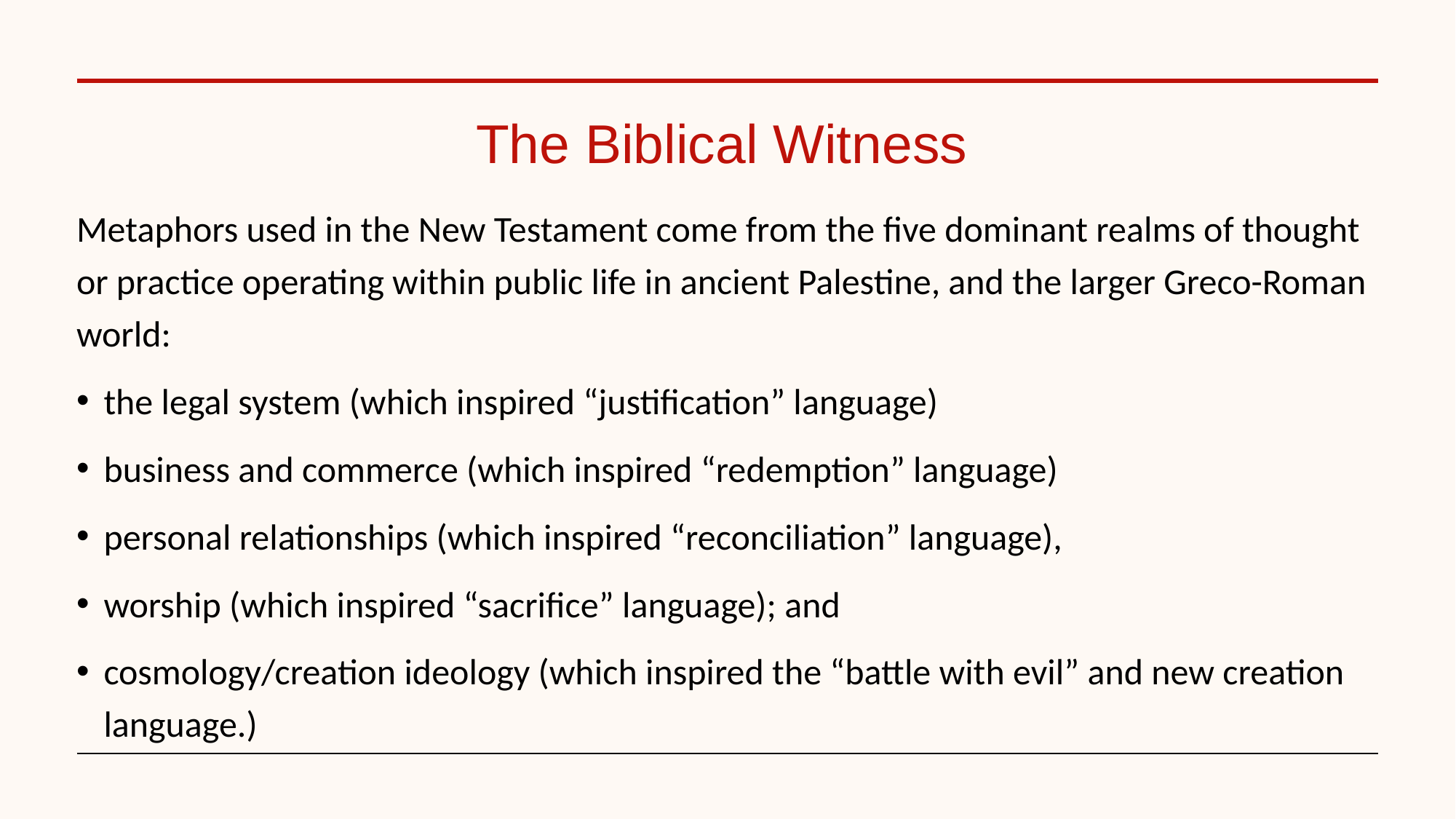

# The Biblical Witness
Metaphors used in the New Testament come from the five dominant realms of thought or practice operating within public life in ancient Palestine, and the larger Greco-Roman world:
the legal system (which inspired “justification” language)
business and commerce (which inspired “redemption” language)
personal relationships (which inspired “reconciliation” language),
worship (which inspired “sacrifice” language); and
cosmology/creation ideology (which inspired the “battle with evil” and new creation language.)